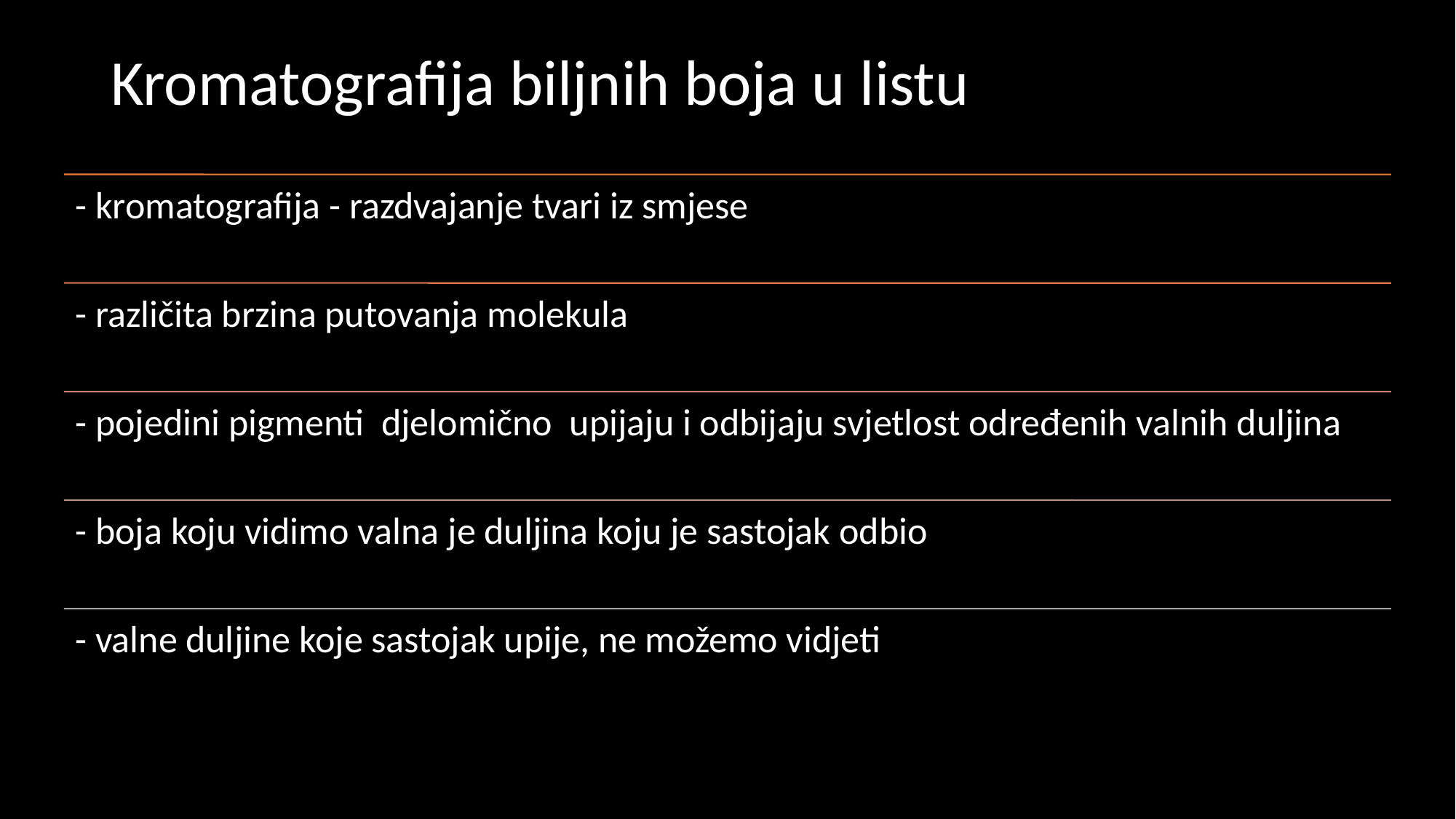

# Kromatografija biljnih boja u listu
- kromatografija - razdvajanje tvari iz smjese
- različita brzina putovanja molekula
- pojedini pigmenti  djelomično  upijaju i odbijaju svjetlost određenih valnih duljina
- boja koju vidimo valna je duljina koju je sastojak odbio
- valne duljine koje sastojak upije, ne možemo vidjeti